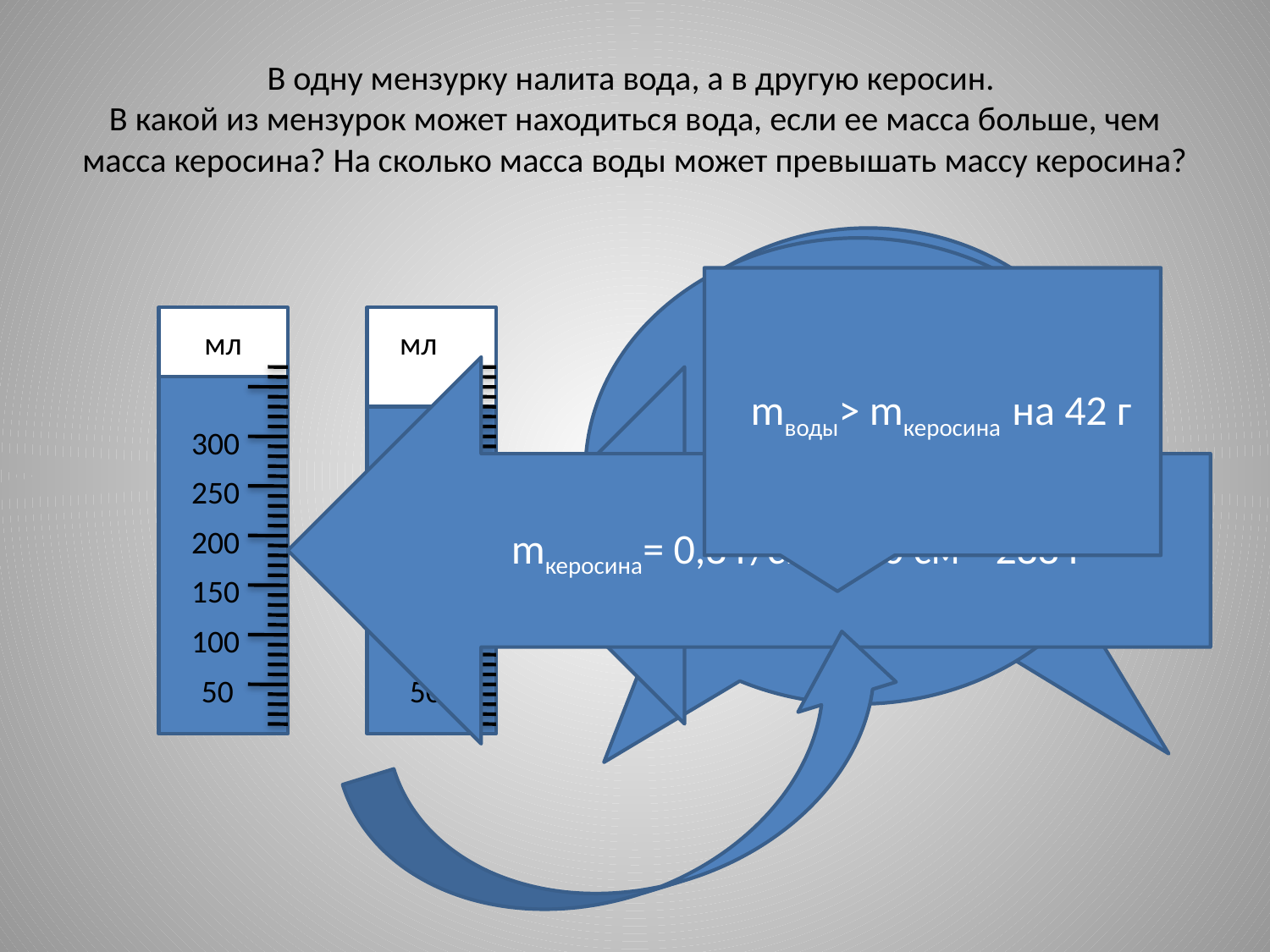

# В одну мензурку налита вода, а в другую керосин. В какой из мензурок может находиться вода, если ее масса больше, чем масса керосина? На сколько масса воды может превышать массу керосина?
mводы=ρводы∙Vводы
 mкеросина=ρкеросина∙Vкеросина

мл

мл
mкеросина= 0,8 г/см³∙360 см³=288 г
mводы= 1 г/см³·330 см³=330 г
mводы> mкеросина  на 42 г
300
300
250
250
200
200
150
150
100
100
50
50